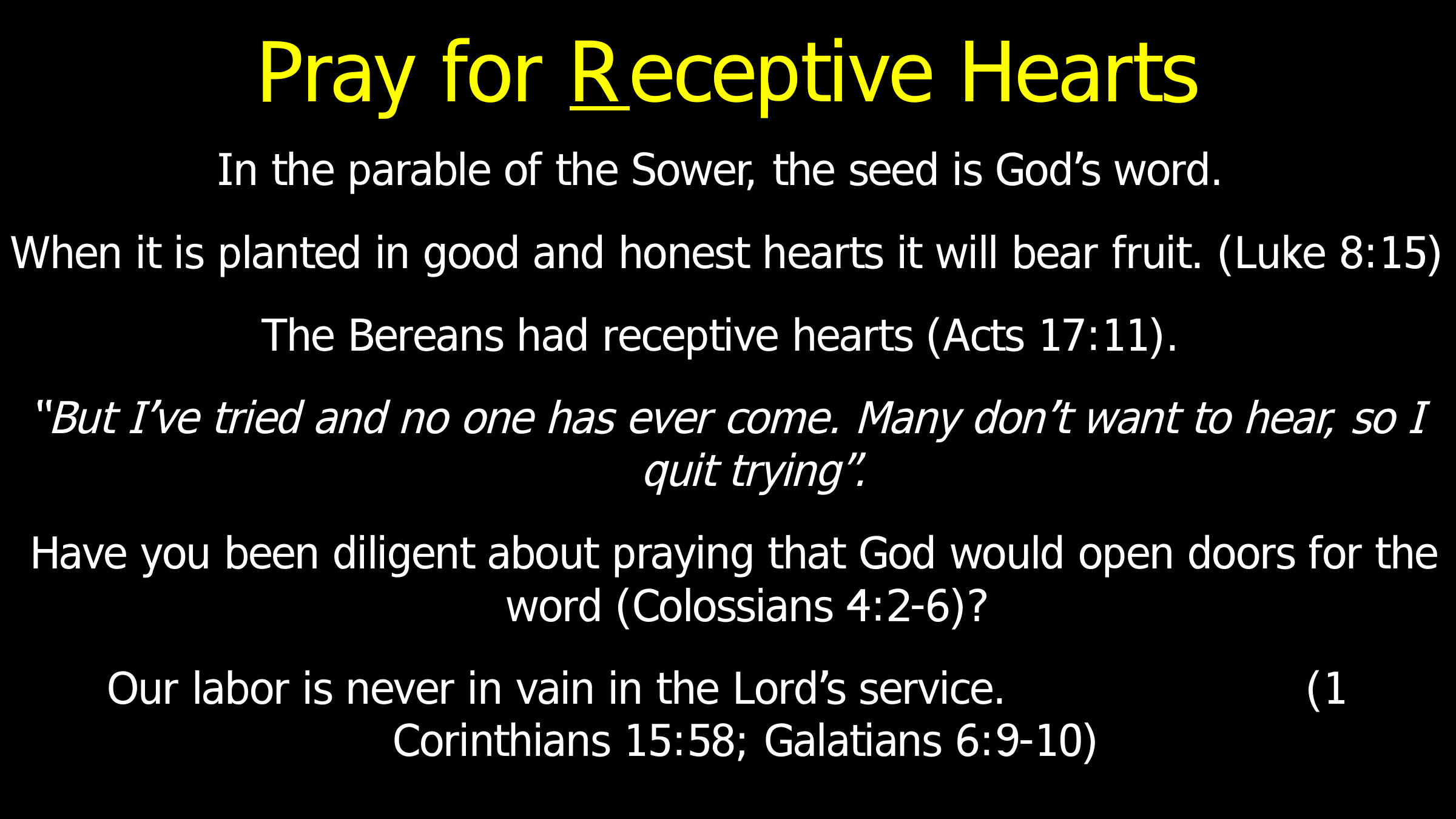

# Pray for Receptive Hearts
In the parable of the Sower, the seed is God’s word.

When it is planted in good and honest hearts it will bear fruit. (Luke 8:15)

The Bereans had receptive hearts (Acts 17:11).

“But I’ve tried and no one has ever come. Many don’t want to hear, so I quit trying”.

 Have you been diligent about praying that God would open doors for the word (Colossians 4:2-6)?

Our labor is never in vain in the Lord’s service.                      (1 Corinthians 15:58; Galatians 6:9-10)